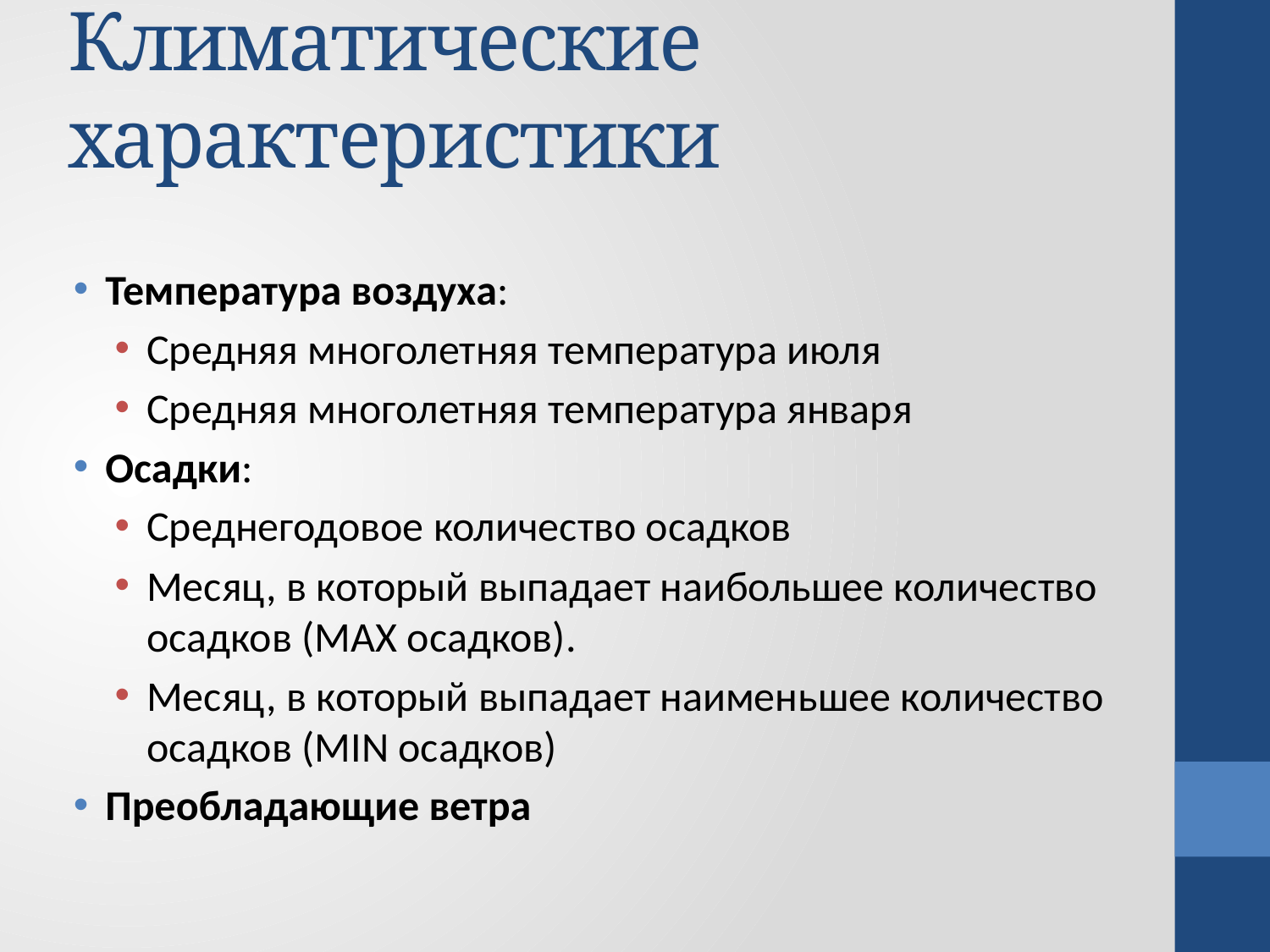

# Климатические характеристики
Температура воздуха:
Средняя многолетняя температура июля
Средняя многолетняя температура января
Осадки:
Среднегодовое количество осадков
Месяц, в который выпадает наибольшее количество осадков (MAX осадков).
Месяц, в который выпадает наименьшее количество осадков (MIN осадков)
Преобладающие ветра